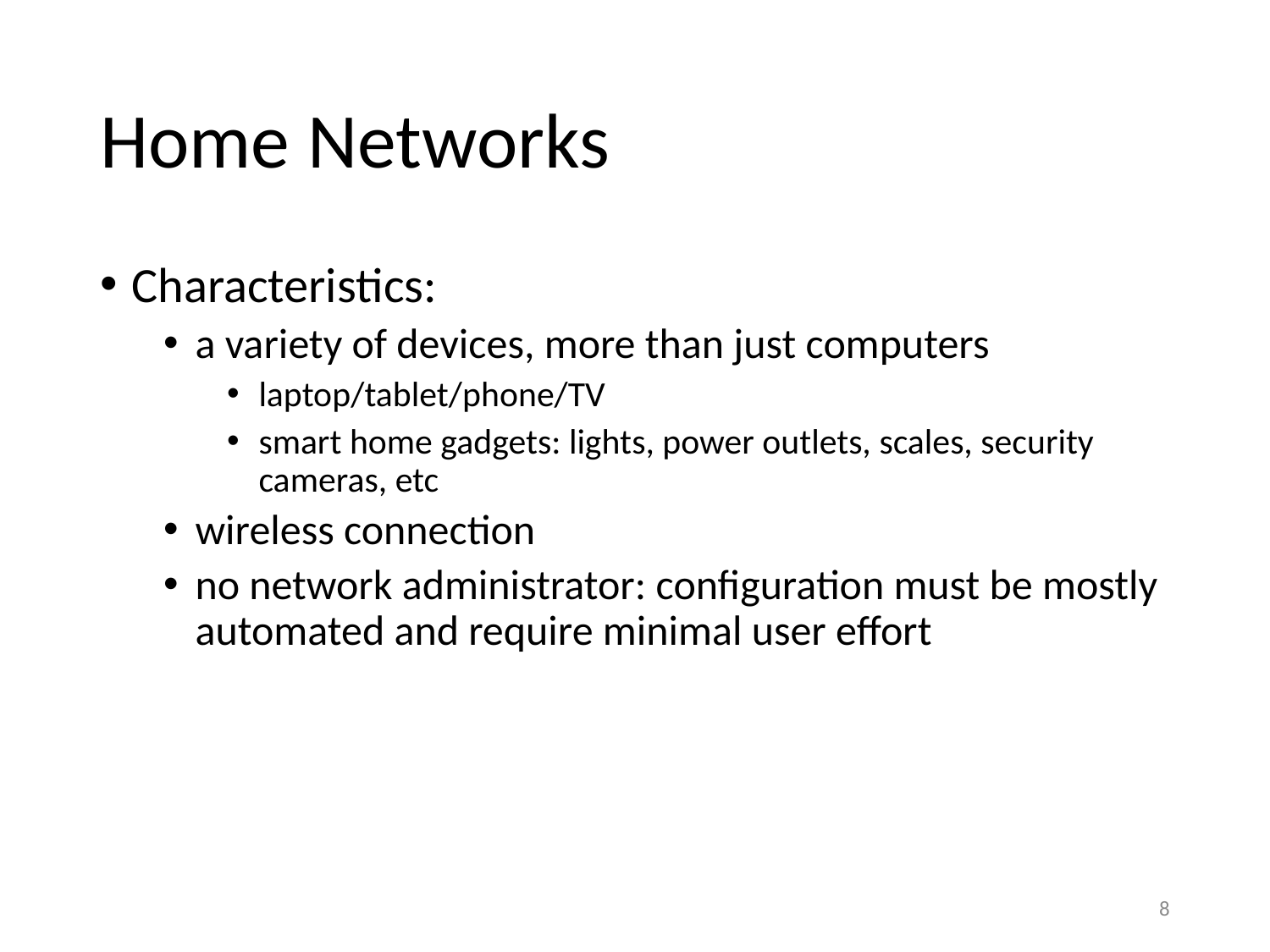

# Home Networks
Characteristics:
a variety of devices, more than just computers
laptop/tablet/phone/TV
smart home gadgets: lights, power outlets, scales, security cameras, etc
wireless connection
no network administrator: configuration must be mostly automated and require minimal user effort
8